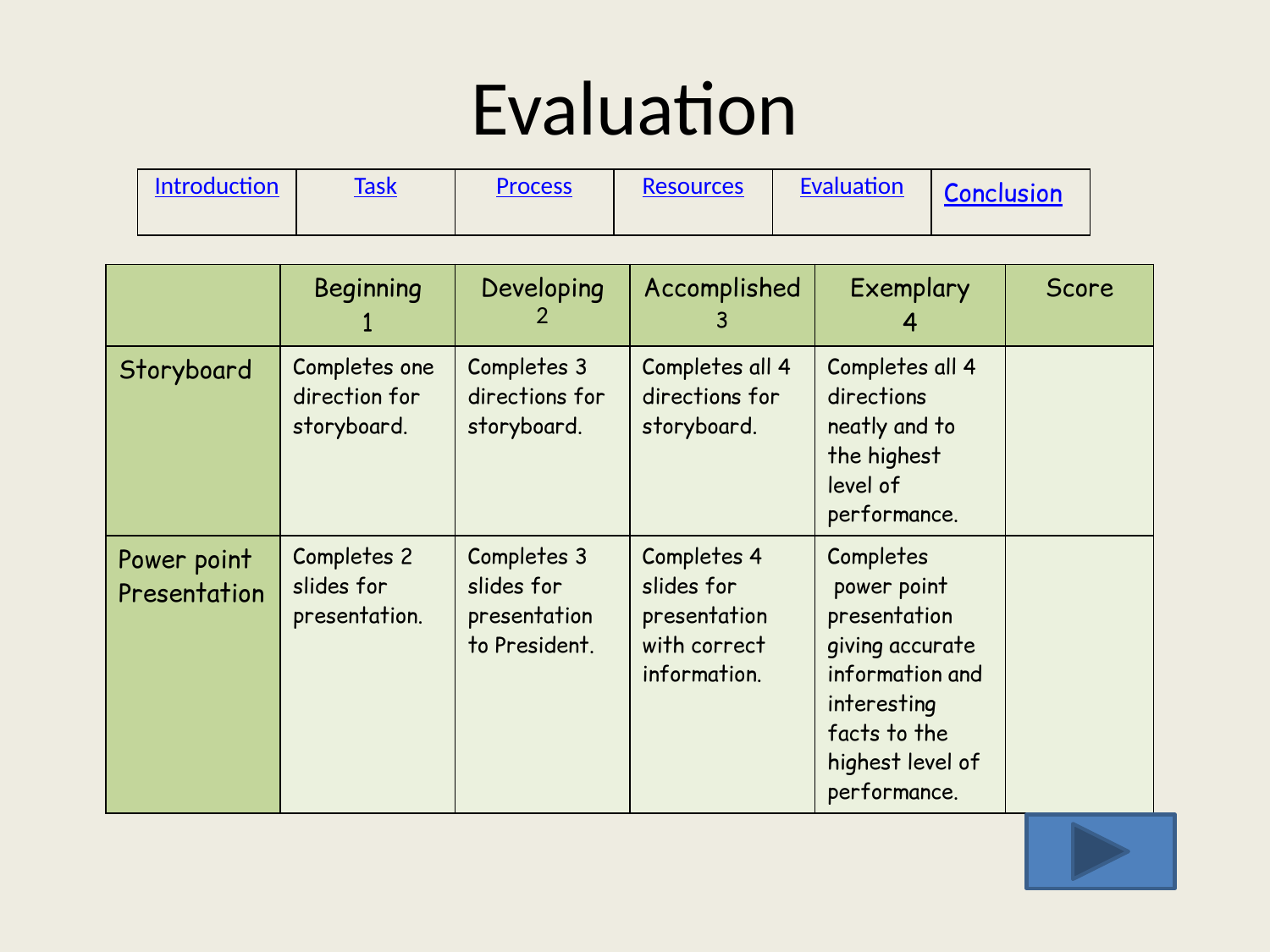

# Evaluation
| Introduction | Task | Process | Resources | Evaluation | Conclusion |
| --- | --- | --- | --- | --- | --- |
|  | Beginning 1 | Developing 2 | Accomplished 3 | Exemplary 4 | Score |
| --- | --- | --- | --- | --- | --- |
| Storyboard | Completes one direction for storyboard. | Completes 3 directions for storyboard. | Completes all 4 directions for storyboard. | Completes all 4 directions neatly and to the highest level of performance. |  |
| Power point Presentation | Completes 2 slides for presentation. | Completes 3 slides for presentation to President. | Completes 4 slides for presentation with correct information. | Completes power point presentation giving accurate information and interesting facts to the highest level of performance. |  |